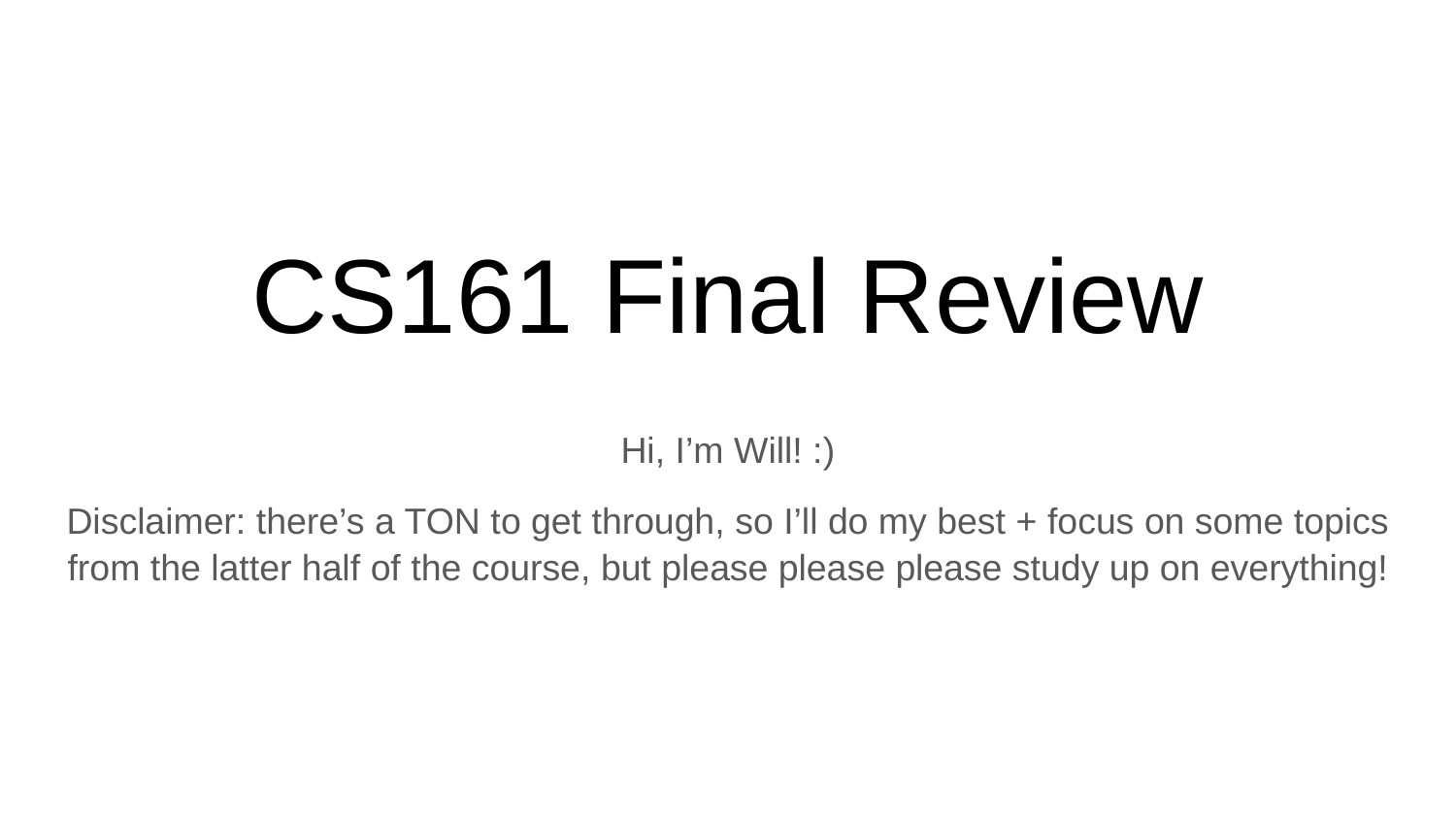

# CS161 Final Review
Hi, I’m Will! :)
Disclaimer: there’s a TON to get through, so I’ll do my best + focus on some topics from the latter half of the course, but please please please study up on everything!